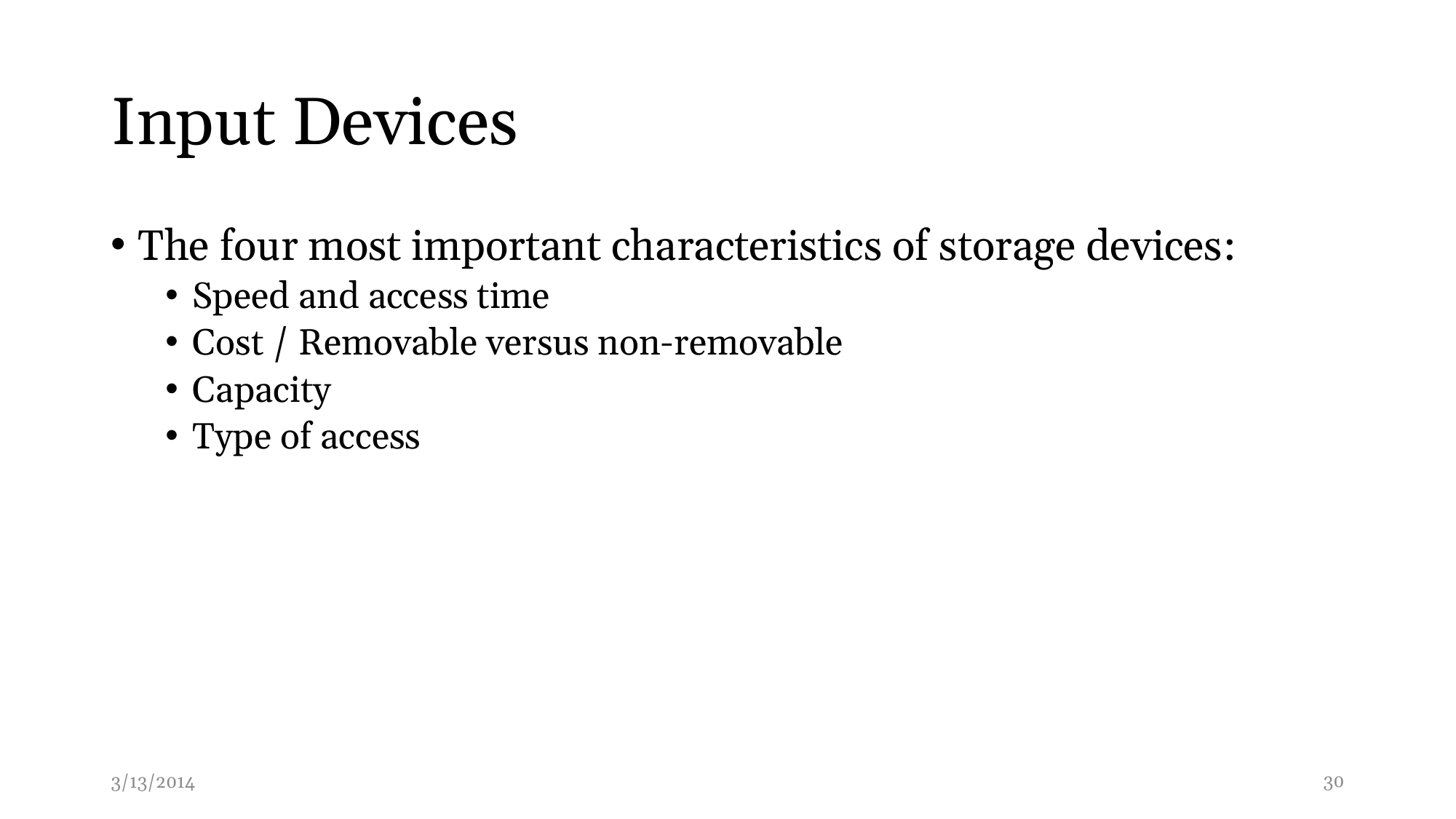

# Input Devices
The four most important characteristics of storage devices:
Speed and access time
Cost / Removable versus non-removable
Capacity
Type of access
3/13/2014
30